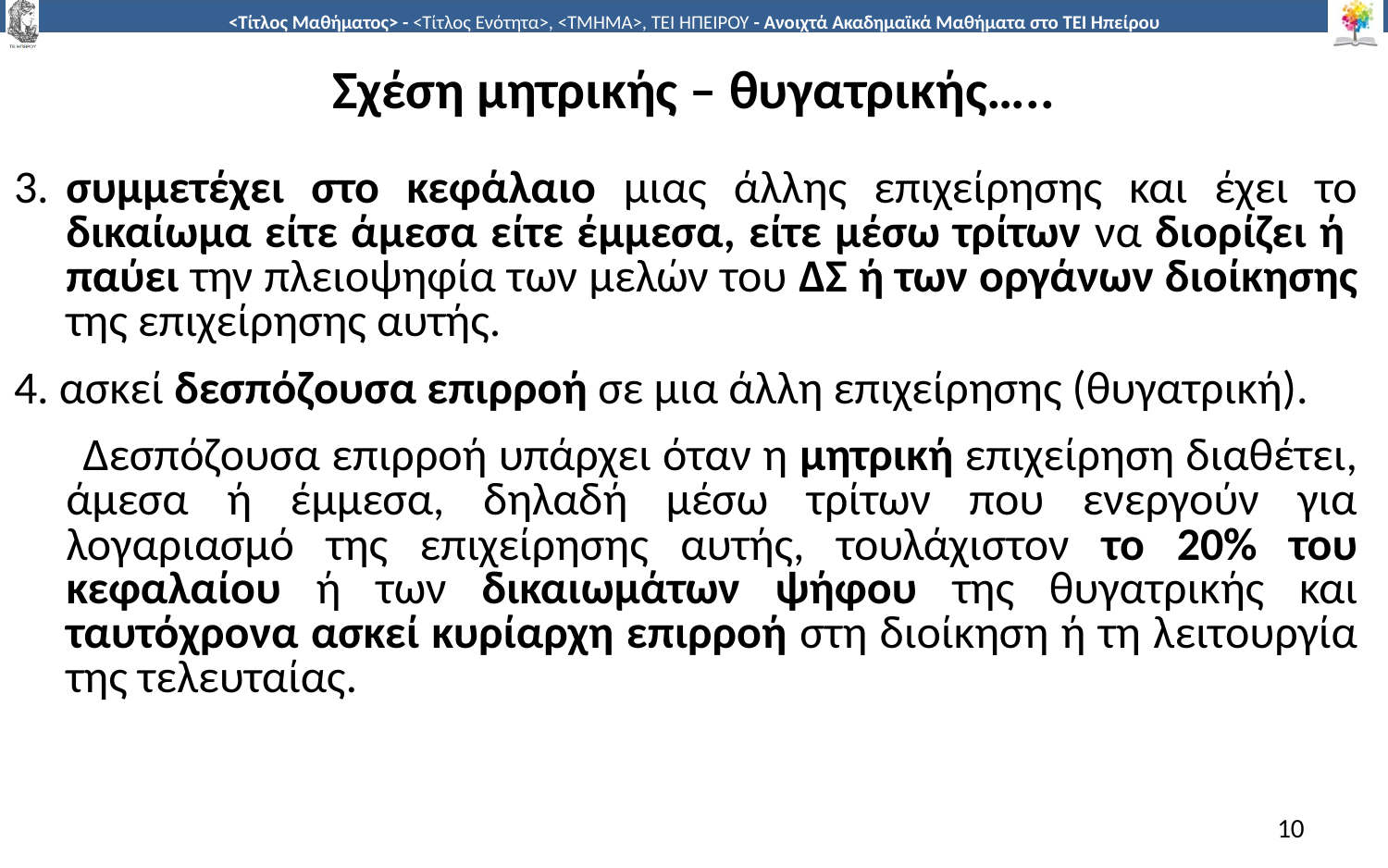

# Σχέση μητρικής – θυγατρικής…..
3.	συμμετέχει στο κεφάλαιο μιας άλλης επιχείρησης και έχει το δικαίωμα είτε άμεσα είτε έμμεσα, είτε μέσω τρίτων να διορίζει ή  παύει την πλειοψηφία των μελών του ΔΣ ή των οργάνων διοίκησης της επιχείρησης αυτής.
4. ασκεί δεσπόζουσα επιρροή σε μια άλλη επιχείρησης (θυγατρική).
      Δεσπόζουσα επιρροή υπάρχει όταν η μητρική επιχείρηση διαθέτει, άμεσα ή έμμεσα, δηλαδή μέσω τρίτων που ενεργούν για λογαριασμό της επιχείρησης αυτής, τουλάχιστον το 20% του κεφαλαίου ή των δικαιωμάτων ψήφου της θυγατρικής και ταυτόχρονα ασκεί κυρίαρχη επιρροή στη διοίκηση ή τη λειτουργία της τελευταίας.

10